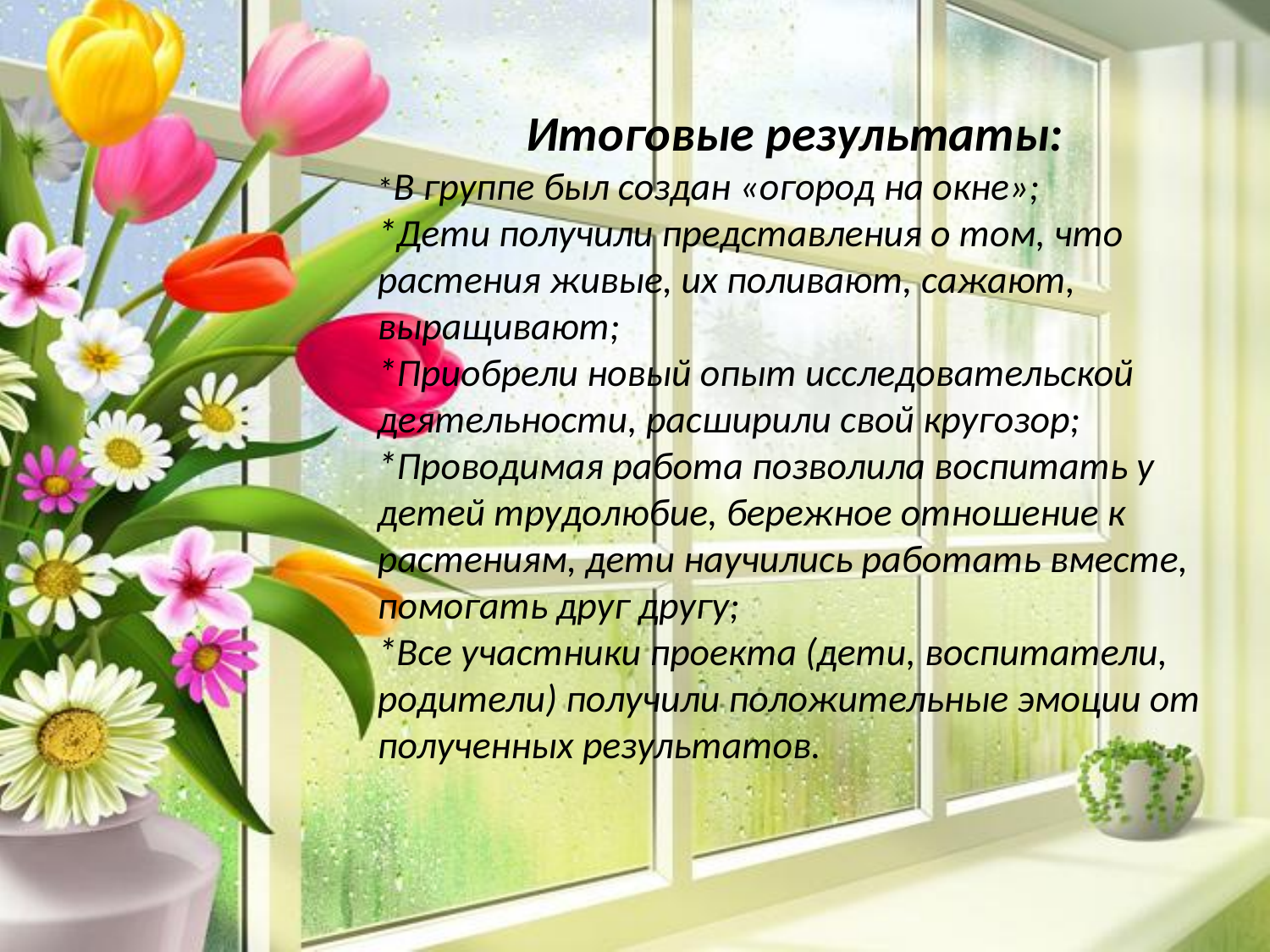

Итоговые результаты:
*В группе был создан «огород на окне»;
*Дети получили представления о том, что растения живые, их поливают, сажают, выращивают;
*Приобрели новый опыт исследовательской деятельности, расширили свой кругозор;
*Проводимая работа позволила воспитать у детей трудолюбие, бережное отношение к растениям, дети научились работать вместе, помогать друг другу;
*Все участники проекта (дети, воспитатели, родители) получили положительные эмоции от полученных результатов.